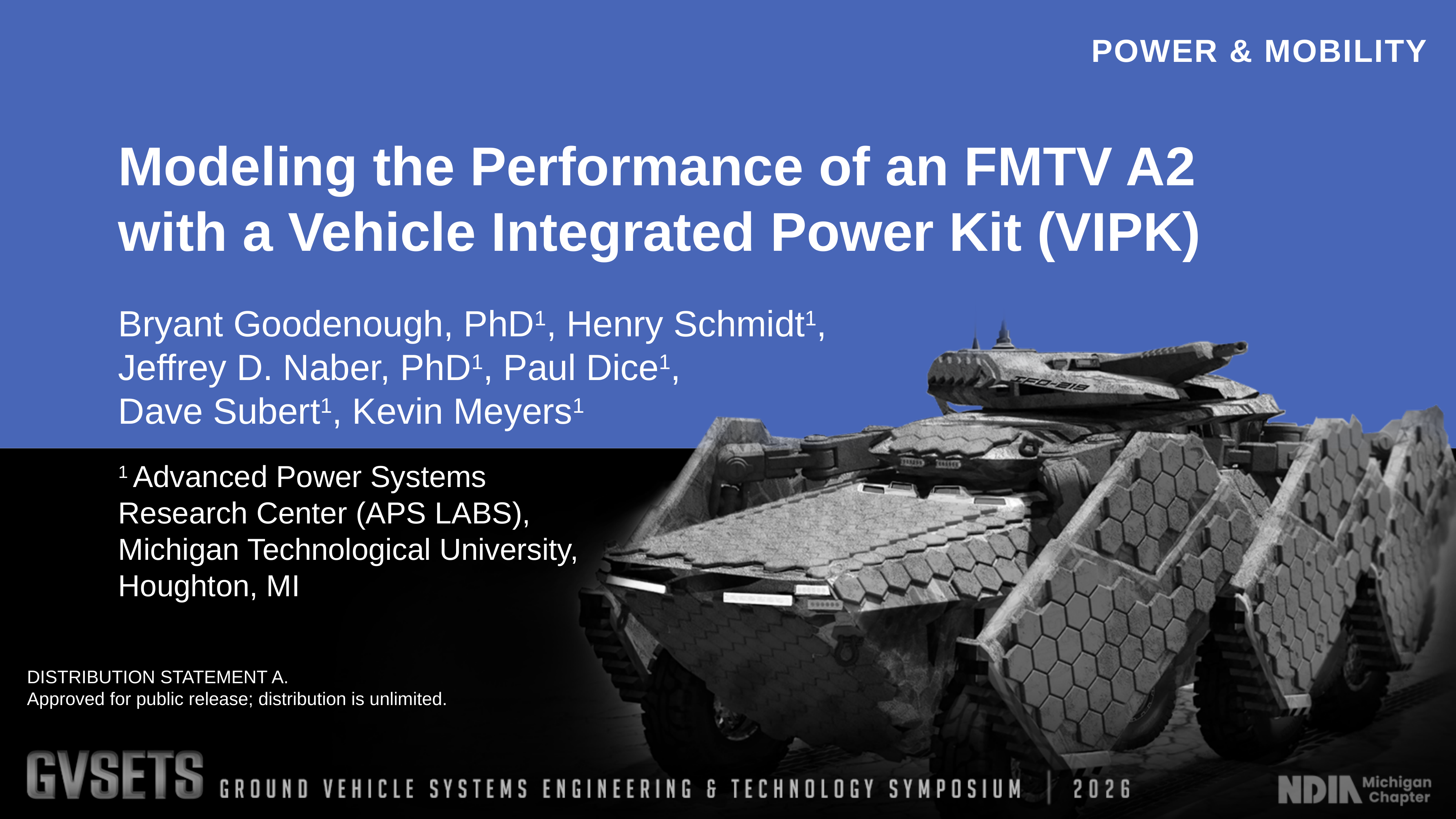

Modeling the Performance of an FMTV A2 with a Vehicle Integrated Power Kit (VIPK)
Bryant Goodenough, PhD1, Henry Schmidt1, Jeffrey D. Naber, PhD1, Paul Dice1,
Dave Subert1, Kevin Meyers1

1 Advanced Power Systems
Research Center (APS LABS),
Michigan Technological University,
Houghton, MI

DISTRIBUTION STATEMENT A.
Approved for public release; distribution is unlimited.